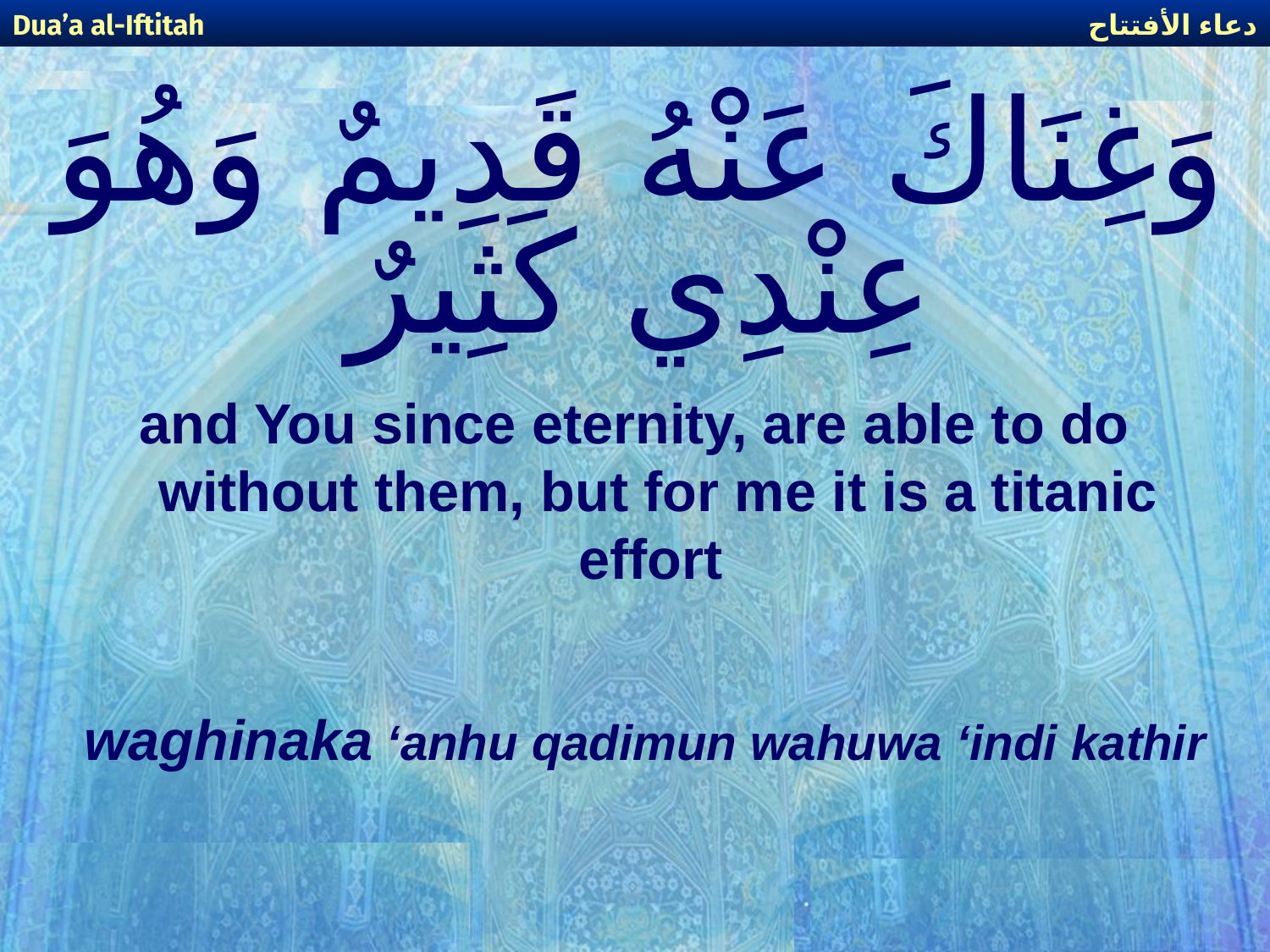

دعاء الأفتتاح
Dua’a al-Iftitah
# وَغِنَاكَ عَنْهُ قَدِيمٌ وَهُوَ عِنْدِي كَثِيرٌ
and You since eternity, are able to do without them, but for me it is a titanic effort
waghinaka ‘anhu qadimun wahuwa ‘indi kathir